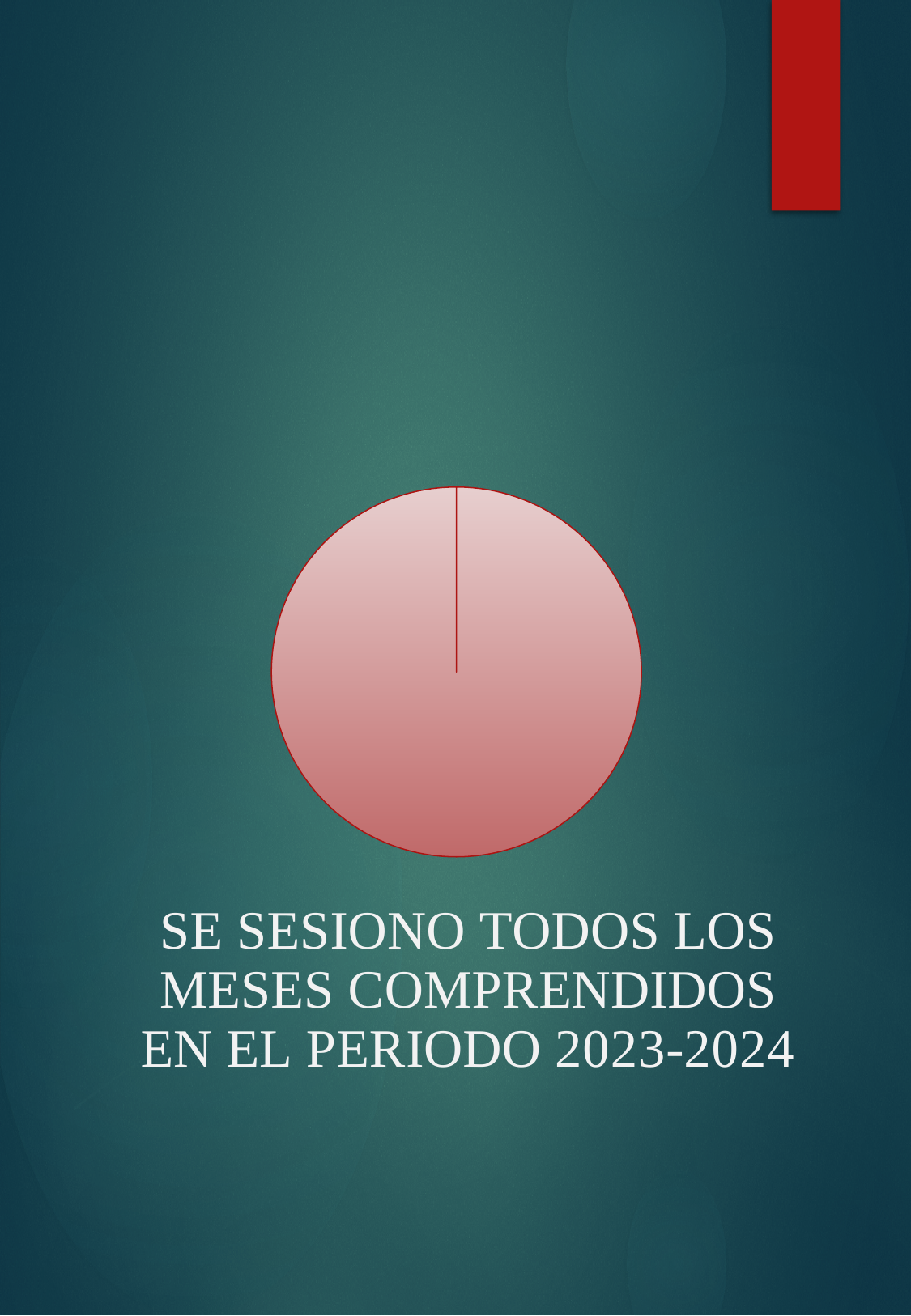

### Chart

| Category | Ventas |
|---|---|
| SESIONES ORDINARIAS  | 1.0 |